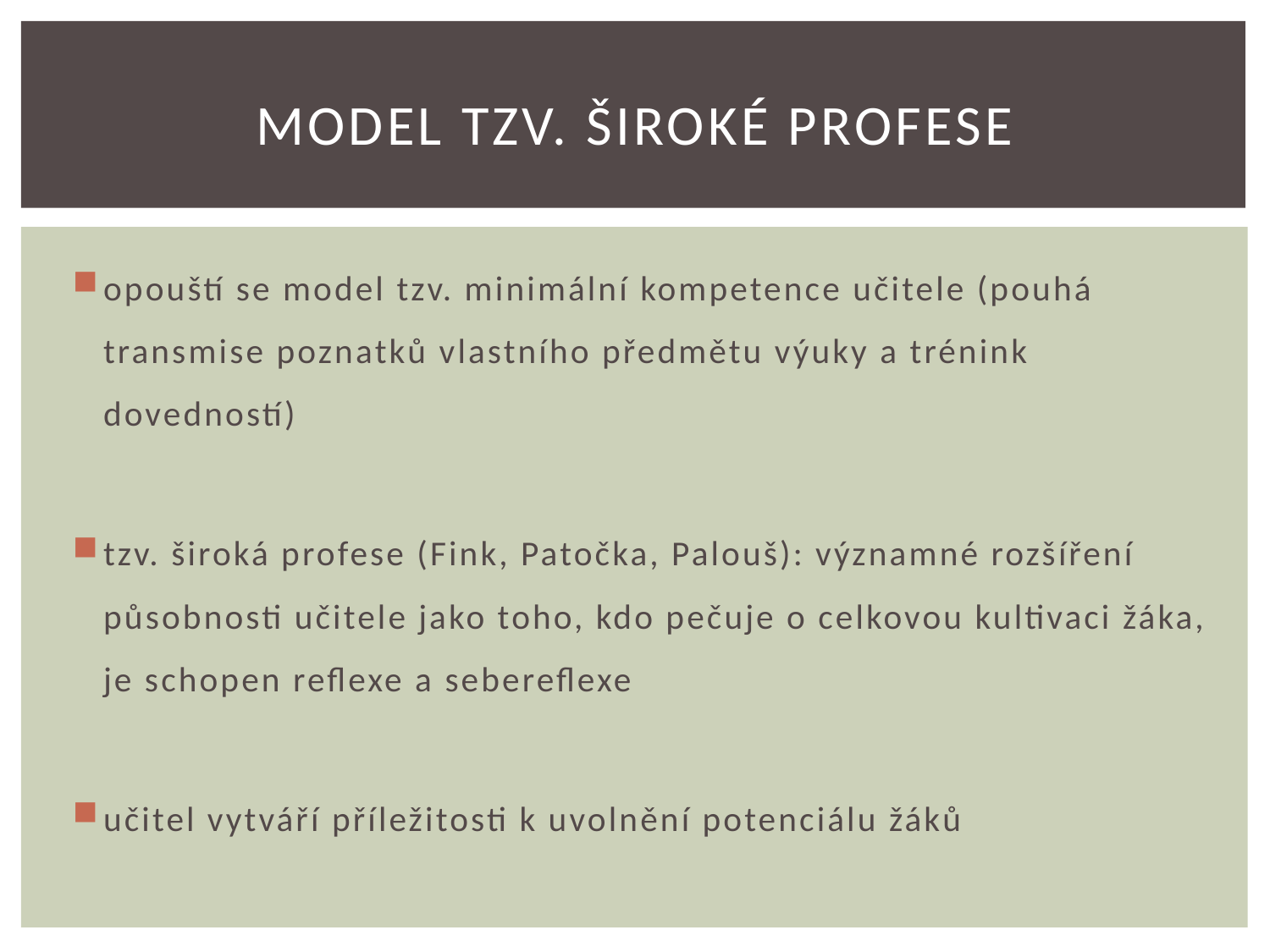

# model tzv. široké profese
opouští se model tzv. minimální kompetence učitele (pouhá transmise poznatků vlastního předmětu výuky a trénink dovedností)

tzv. široká profese (Fink, Patočka, Palouš): významné rozšíření působnosti učitele jako toho, kdo pečuje o celkovou kultivaci žáka, je schopen reflexe a sebereflexe

učitel vytváří příležitosti k uvolnění potenciálu žáků